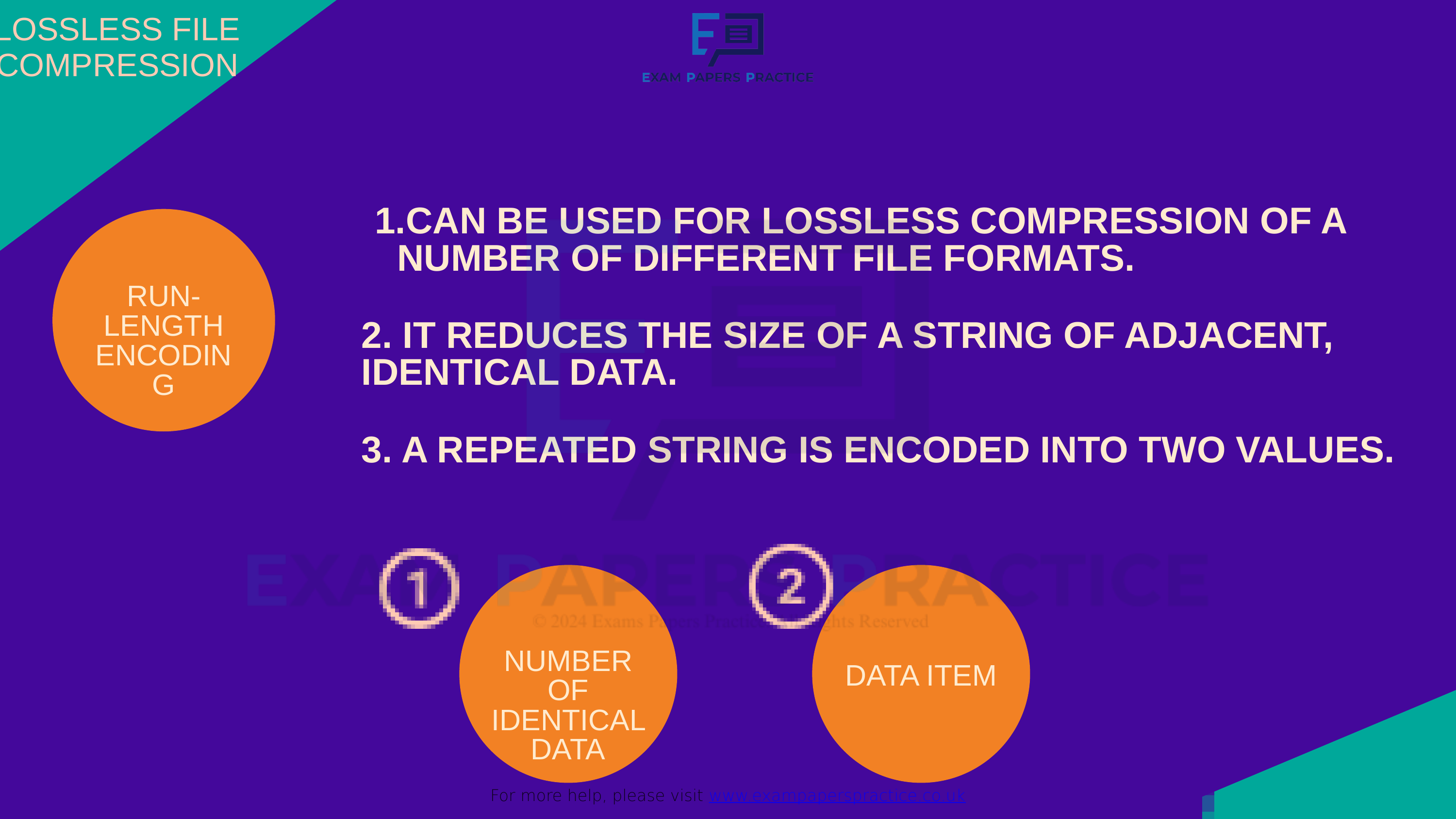

LOSSLESS FILE
COMPRESSION

For more help, please visit www.exampaperspractice.co.uk
CAN BE USED FOR LOSSLESS COMPRESSION OF A NUMBER OF DIFFERENT FILE FORMATS.

RUN-LENGTH
ENCODING
2. IT REDUCES THE SIZE OF A STRING OF ADJACENT, IDENTICAL DATA.
3. A REPEATED STRING IS ENCODED INTO TWO VALUES.

NUMBER OF IDENTICAL DATA

DATA ITEM